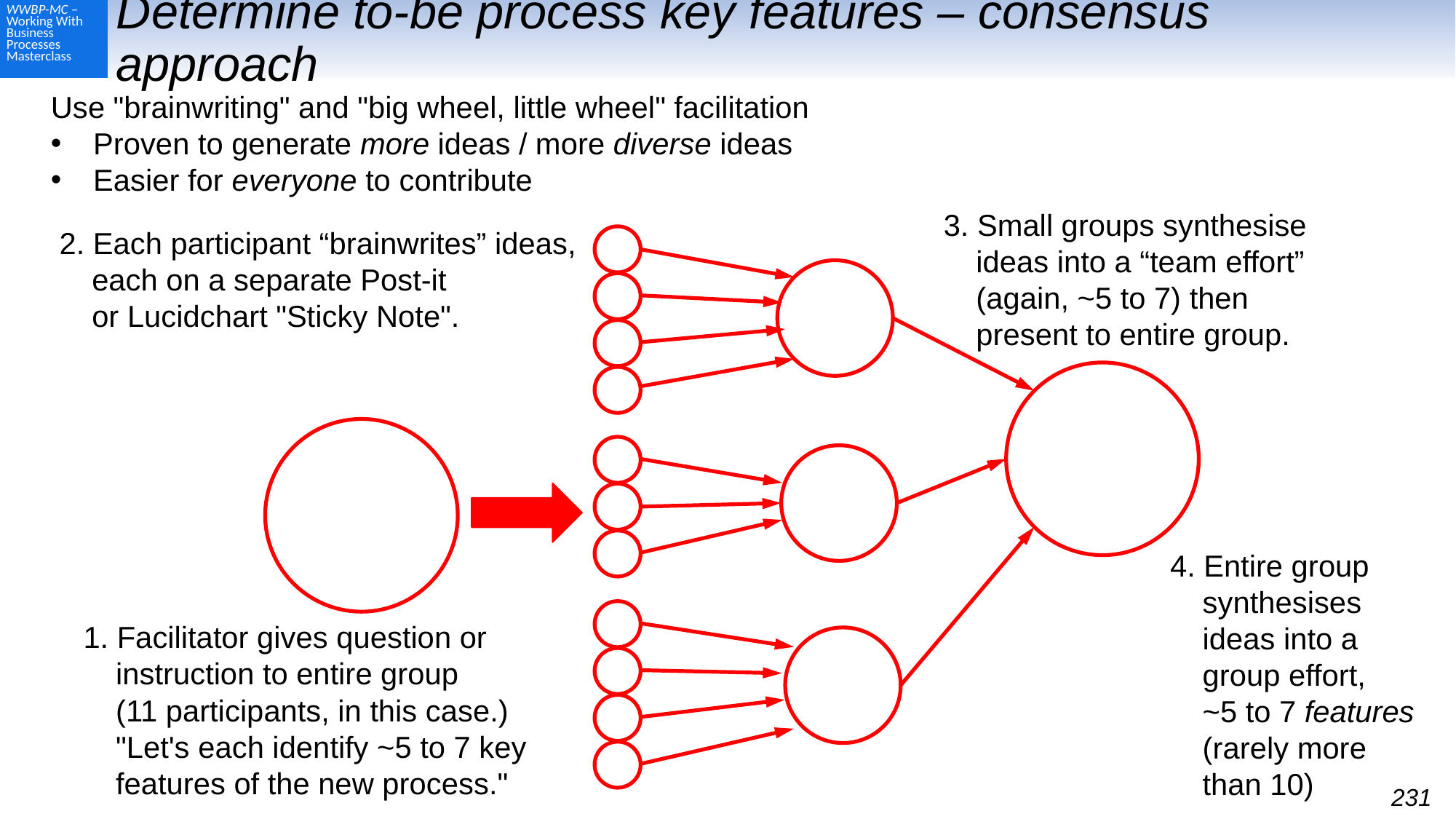

# Determine to-be process key features – consensus approach
Use "brainwriting" and "big wheel, little wheel" facilitation
Proven to generate more ideas / more diverse ideas
Easier for everyone to contribute
3. Small groups synthesise ideas into a “team effort” (again, ~5 to 7) then present to entire group.
2. Each participant “brainwrites” ideas,
each on a separate Post-it
or Lucidchart "Sticky Note".

1. Facilitator gives question or instruction to entire group
(11 participants, in this case.)
"Let's each identify ~5 to 7 key features of the new process."
4. Entire group synthesises ideas into a group effort,
~5 to 7 features
(rarely more than 10)